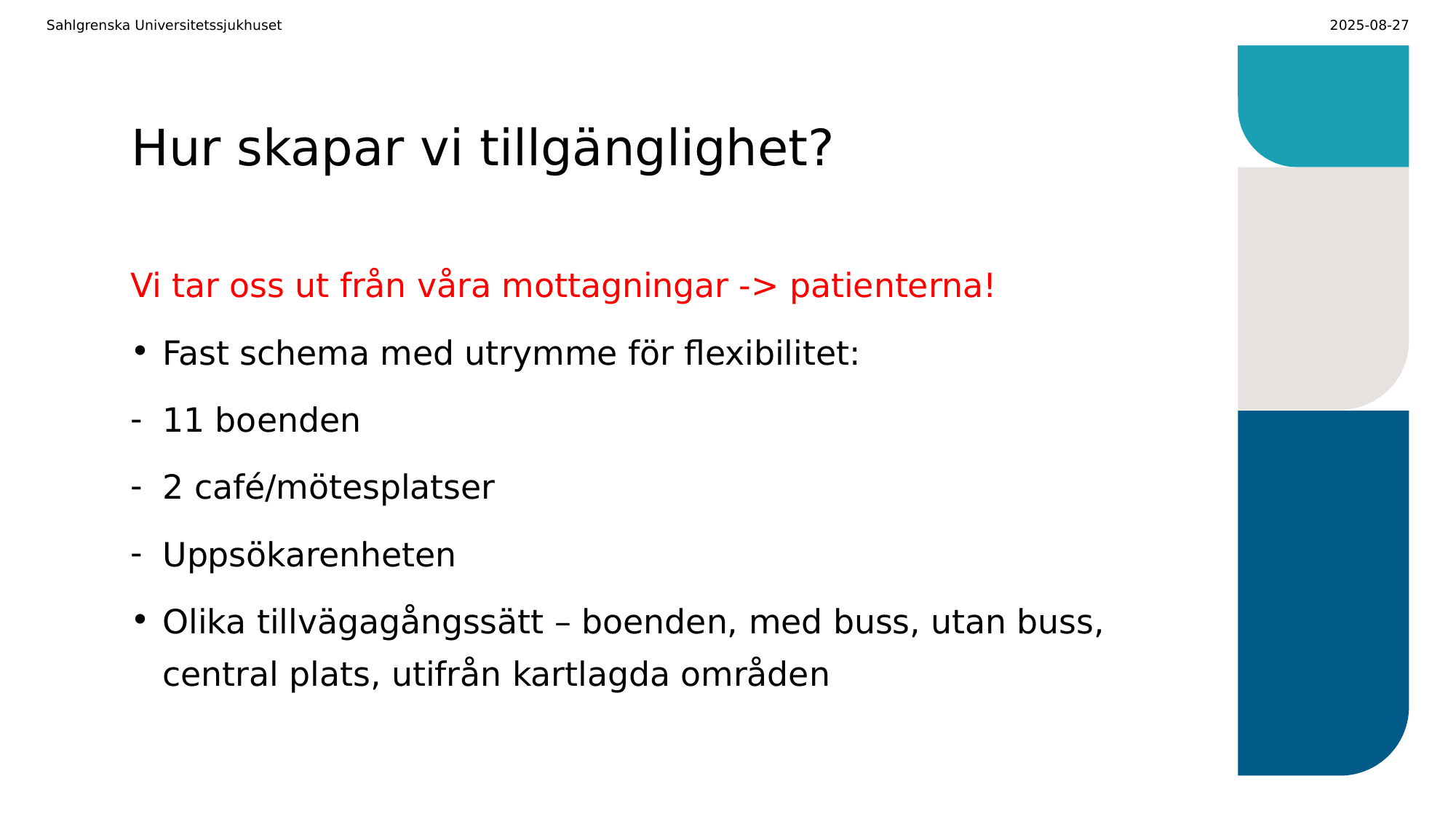

Sahlgrenska Universitetssjukhuset
2025-08-27
# Hur skapar vi tillgänglighet?
Vi tar oss ut från våra mottagningar -> patienterna!
Fast schema med utrymme för flexibilitet:
11 boenden
2 café/mötesplatser
Uppsökarenheten
Olika tillvägagångssätt – boenden, med buss, utan buss, central plats, utifrån kartlagda områden